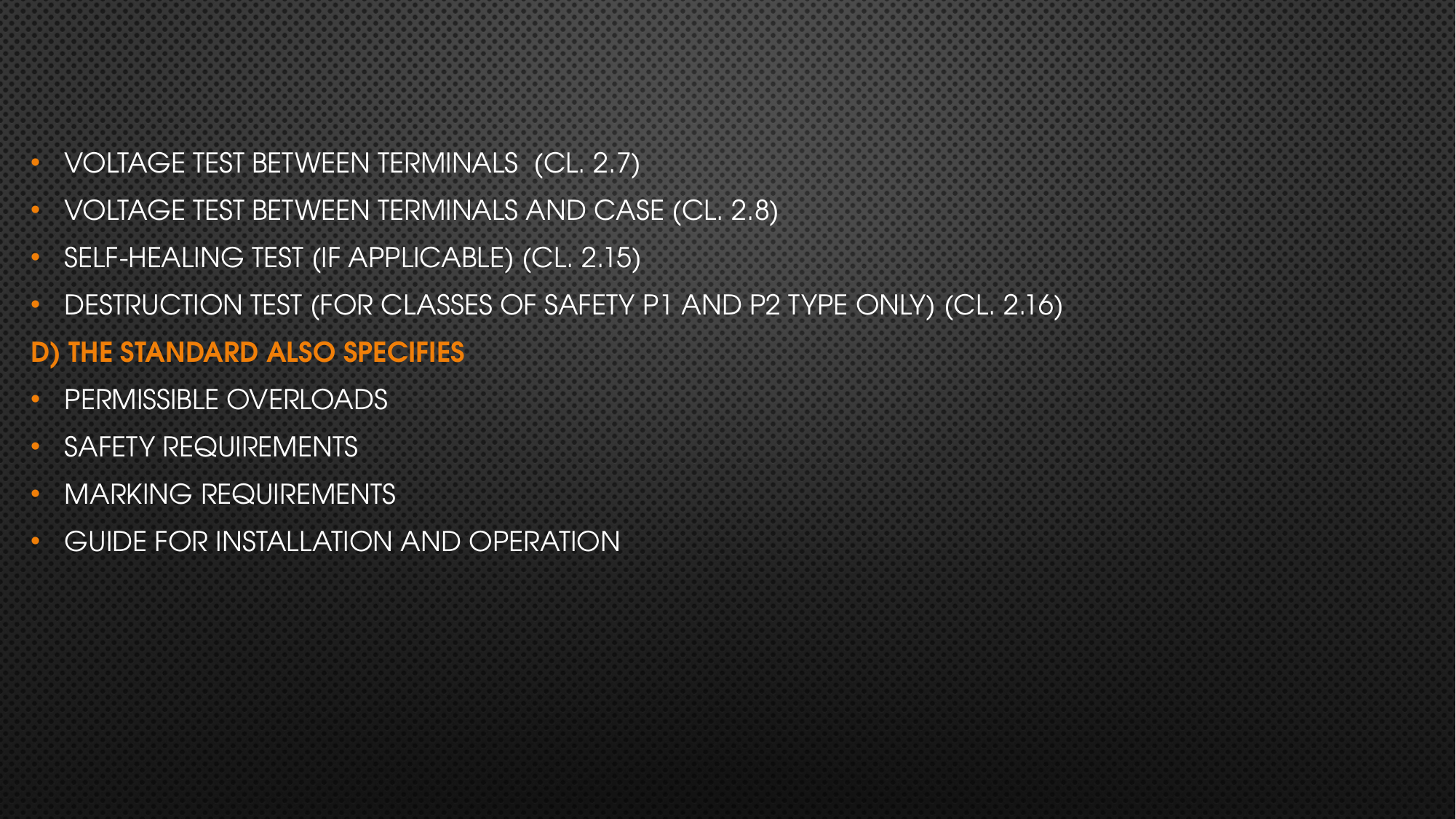

Voltage test between terminals  (Cl. 2.7)
Voltage test between terminals and case (Cl. 2.8)
Self-healing test (if applicable) (Cl. 2.15)
Destruction test (for Classes of safety P1 and P2 type only) (Cl. 2.16)
d) The standard also specifies
Permissible overloads
Safety requirements
Marking requirements
Guide for installation and operation